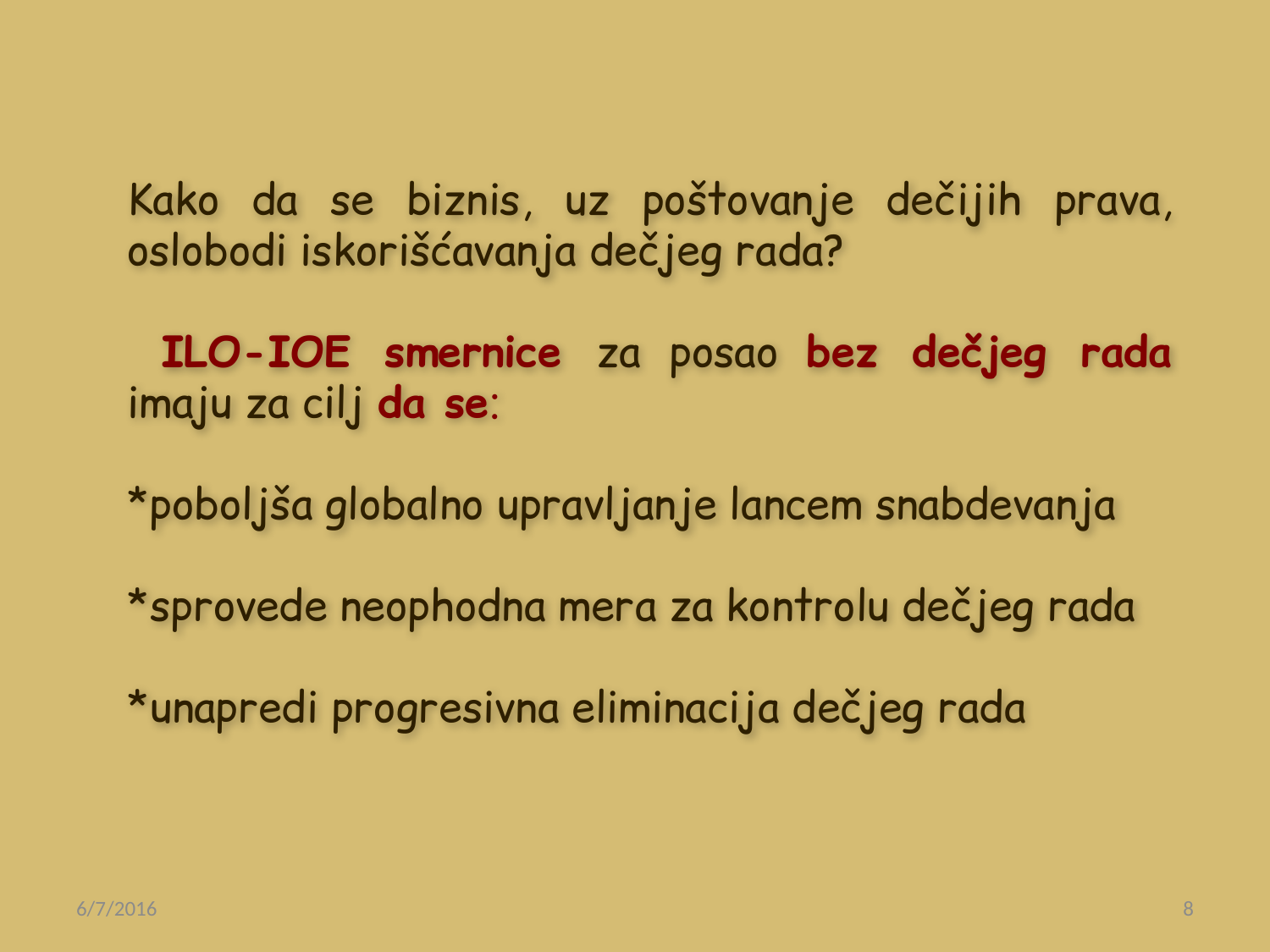

Kako da se biznis, uz poštovanje dečijih prava, oslobodi iskorišćavanja dečjeg rada?

 ILO-IOE smernice za posao bez dečjeg rada imaju za cilј da se:
*pobolјša globalno upravlјanje lancem snabdevanja
*sprovede neophodna mera za kontrolu dečjeg rada
*unapredi progresivna eliminacija dečjeg rada
6/7/2016
8